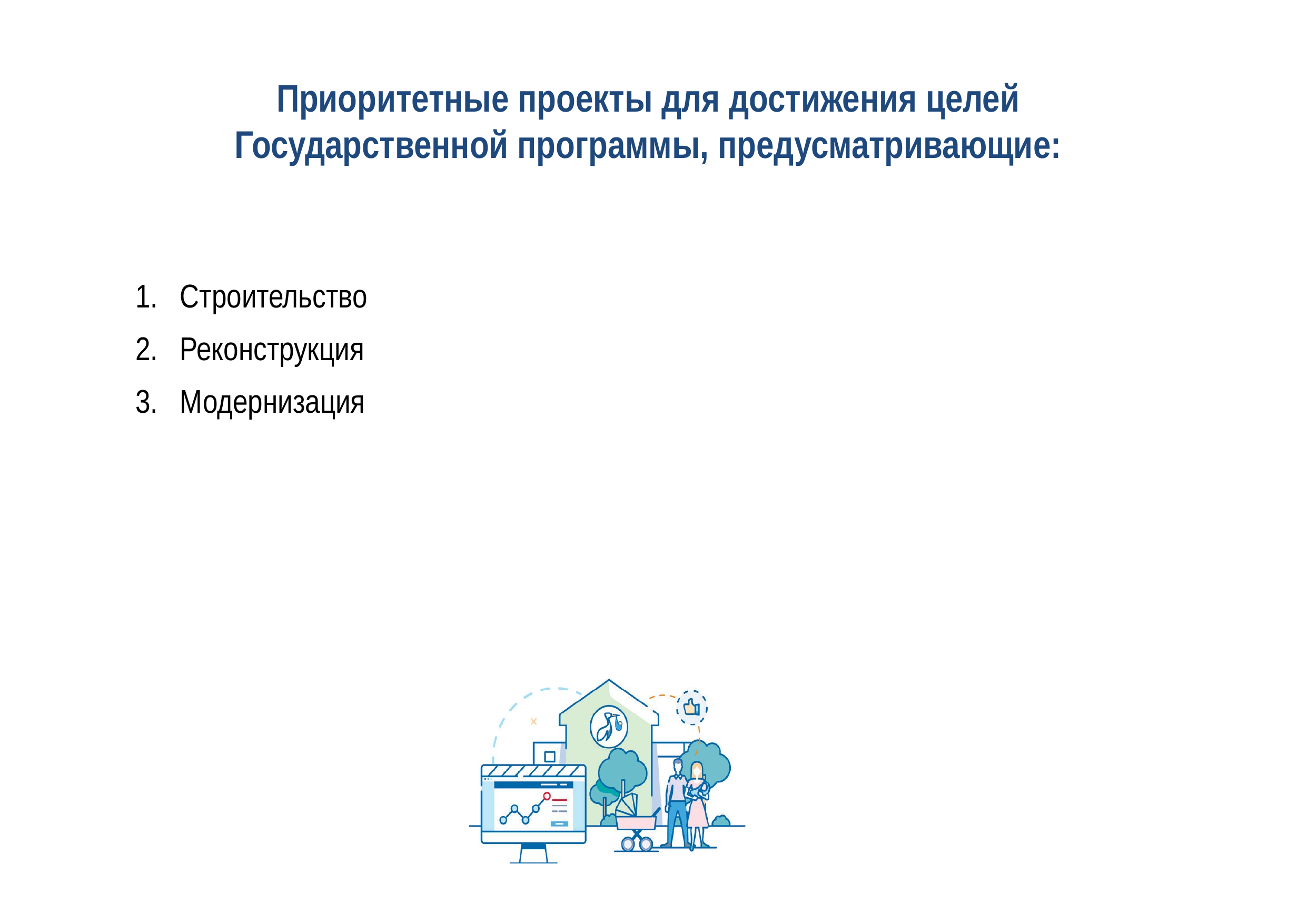

# Приоритетные проекты для достижения целей Государственной программы, предусматривающие:

Строительство
Реконструкция
Модернизация